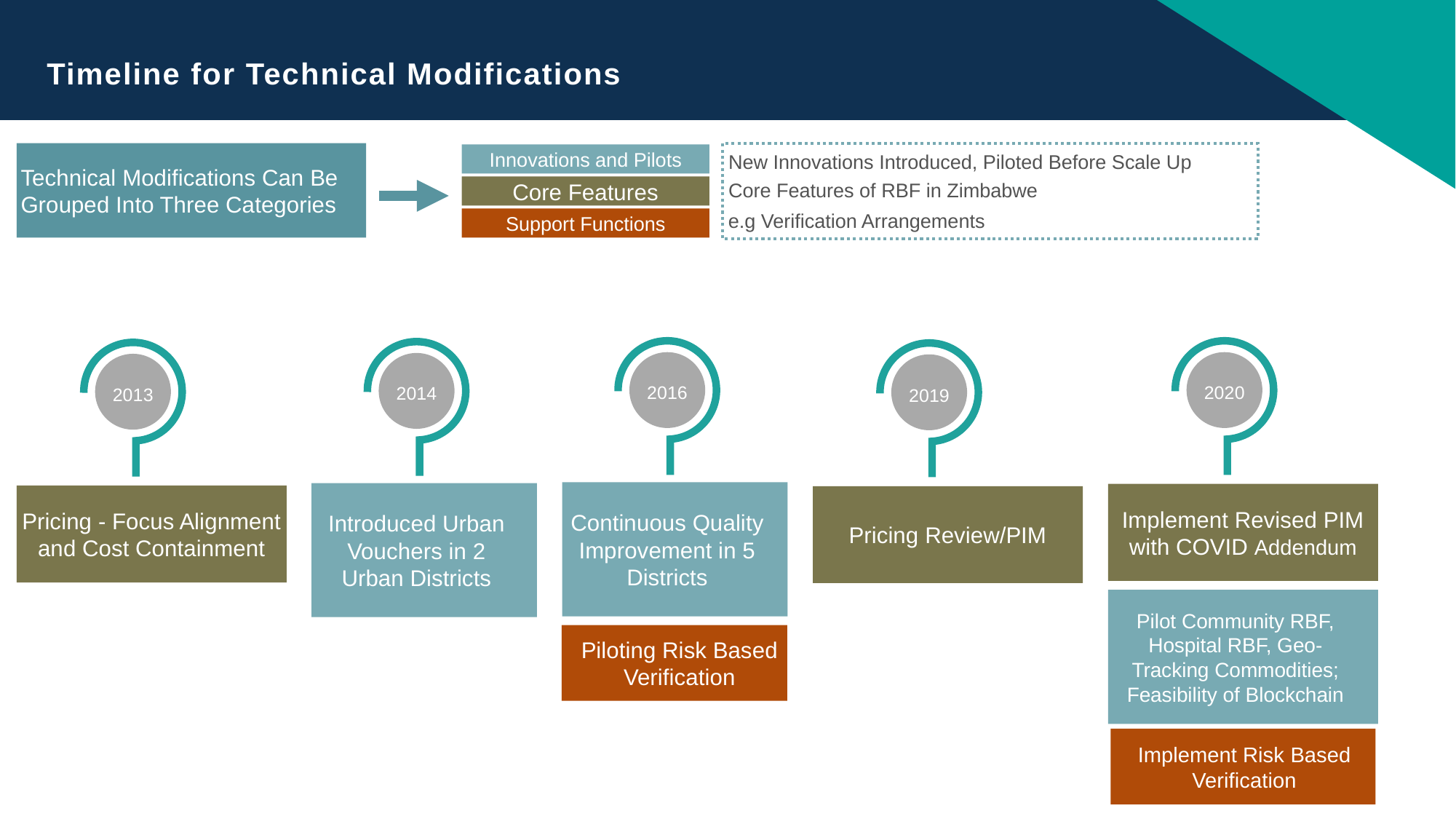

# Timeline for Technical Modifications
Innovations and Pilots

Core Features

Support Functions

New Innovations Introduced, Piloted Before Scale Up
Core Features of RBF in Zimbabwe
e.g Verification Arrangements

Technical Modifications Can Be Grouped Into Three Categories

2016

Continuous Quality Improvement in 5 Districts

Piloting Risk Based Verification

2020

Implement Revised PIM with COVID Addendum

Pilot Community RBF, Hospital RBF, Geo-Tracking Commodities; Feasibility of Blockchain

Implement Risk Based Verification

2014

Introduced Urban Vouchers in 2 Urban Districts

2013

Pricing - Focus Alignment and Cost Containment

2019

Pricing Review/PIM